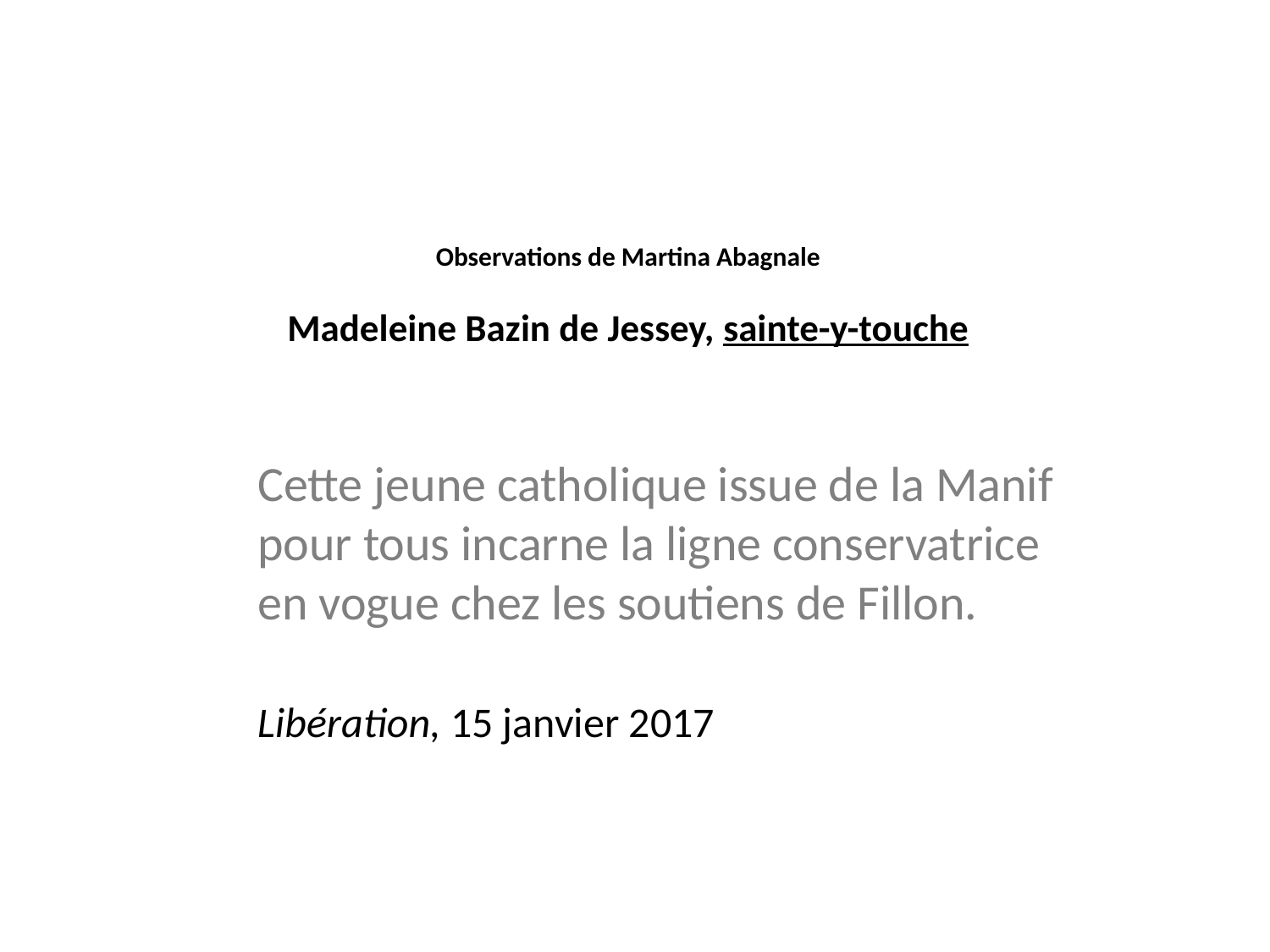

# Observations de Martina Abagnale Madeleine Bazin de Jessey, sainte-y-touche
Cette jeune catholique issue de la Manif pour tous incarne la ligne conservatrice en vogue chez les soutiens de Fillon.

Libération, 15 janvier 2017